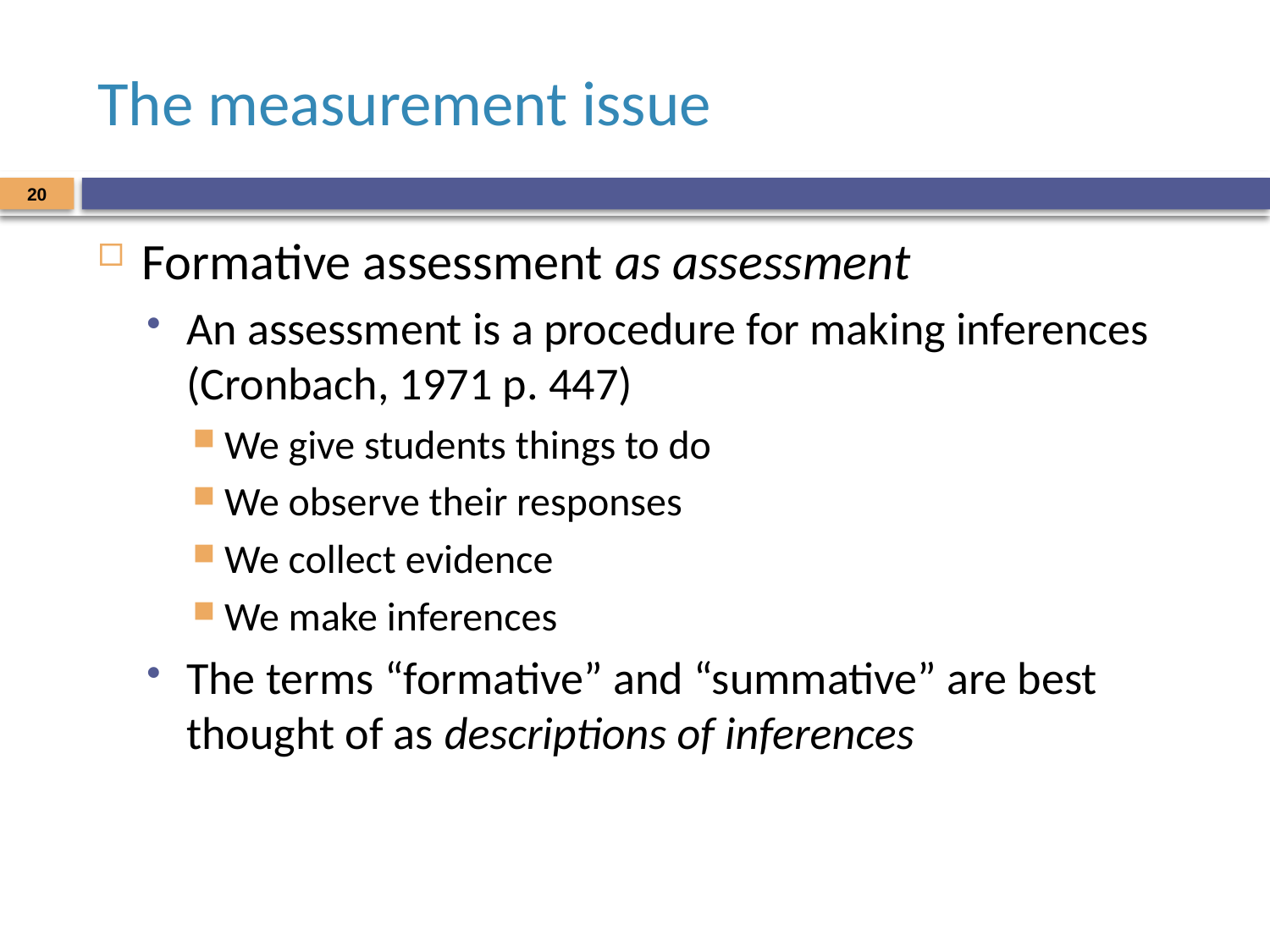

# The measurement issue
20
Formative assessment as assessment
An assessment is a procedure for making inferences (Cronbach, 1971 p. 447)
We give students things to do
We observe their responses
We collect evidence
We make inferences
The terms “formative” and “summative” are best thought of as descriptions of inferences